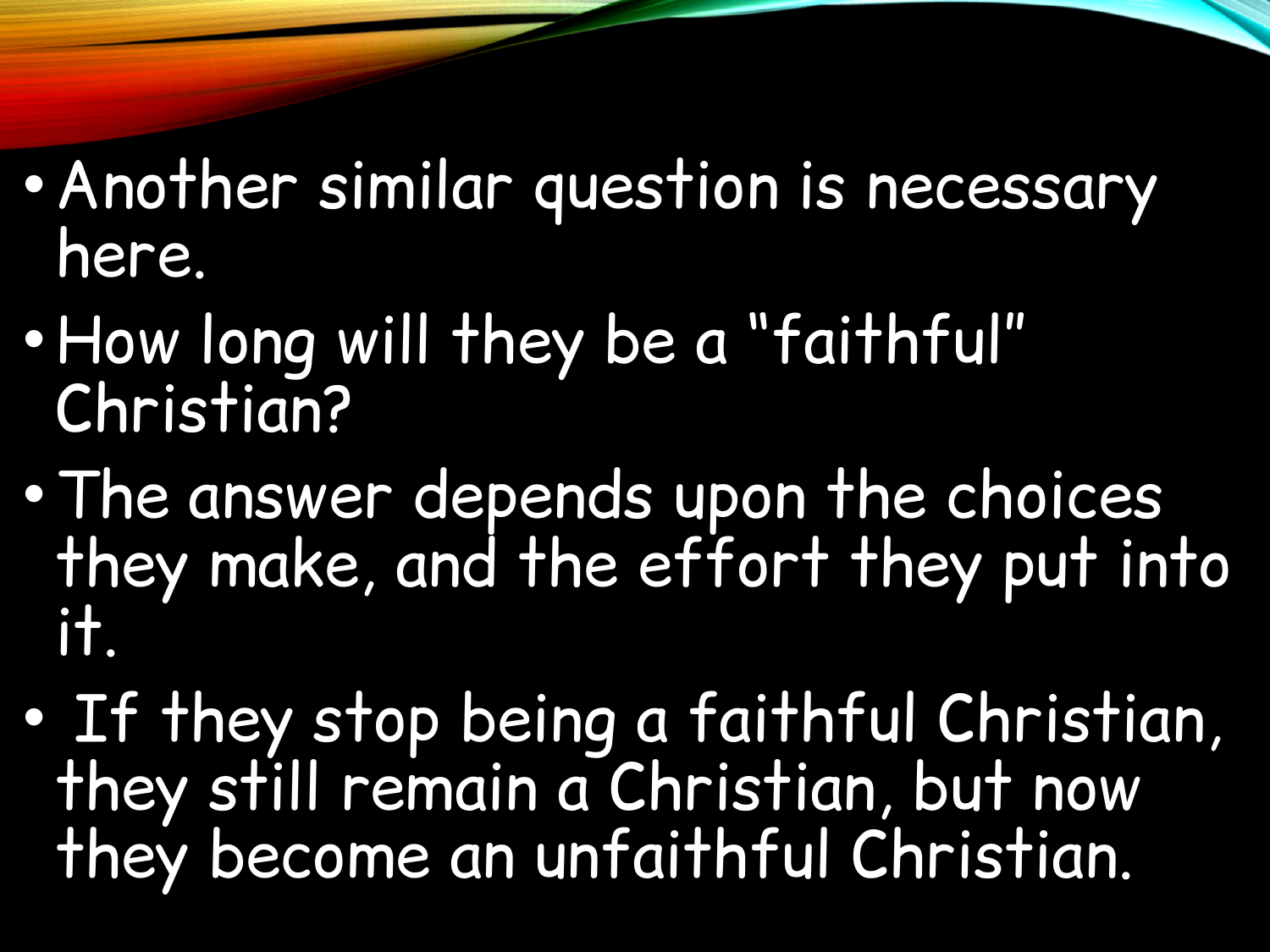

Another similar question is necessary here.
How long will they be a “faithful” Christian?
The answer depends upon the choices they make, and the effort they put into it.
 If they stop being a faithful Christian, they still remain a Christian, but now they become an unfaithful Christian.